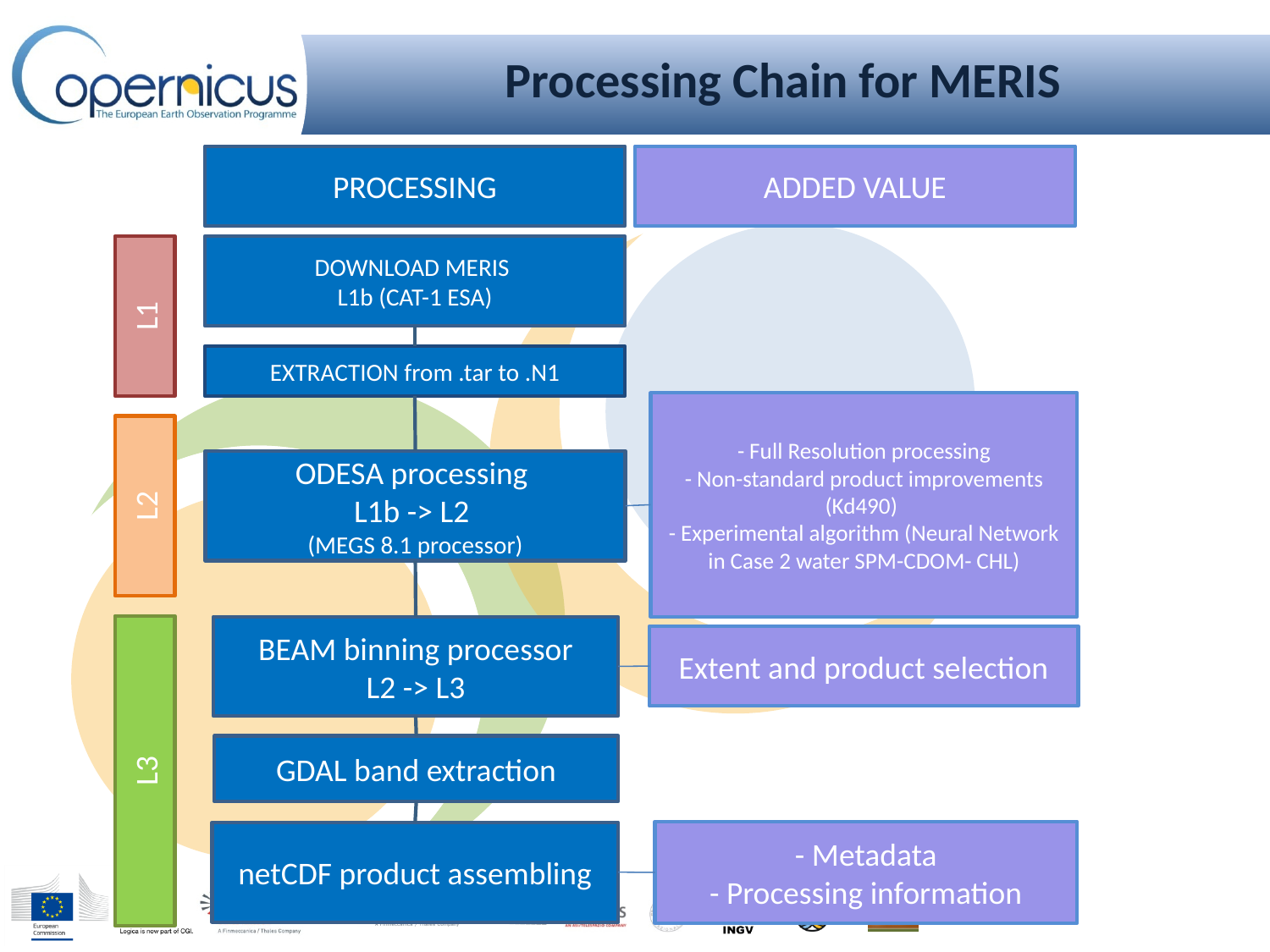

Processing Chain for MERIS
PROCESSING
ADDED VALUE
L1
DOWNLOAD MERIS
L1b (CAT-1 ESA)
EXTRACTION from .tar to .N1
- Full Resolution processing
- Non-standard product improvements (Kd490)
- Experimental algorithm (Neural Network in Case 2 water SPM-CDOM- CHL)
L2
ODESA processing
L1b -> L2
(MEGS 8.1 processor)
L3
BEAM binning processor
L2 -> L3
Extent and product selection
GDAL band extraction
- Metadata
- Processing information
netCDF product assembling